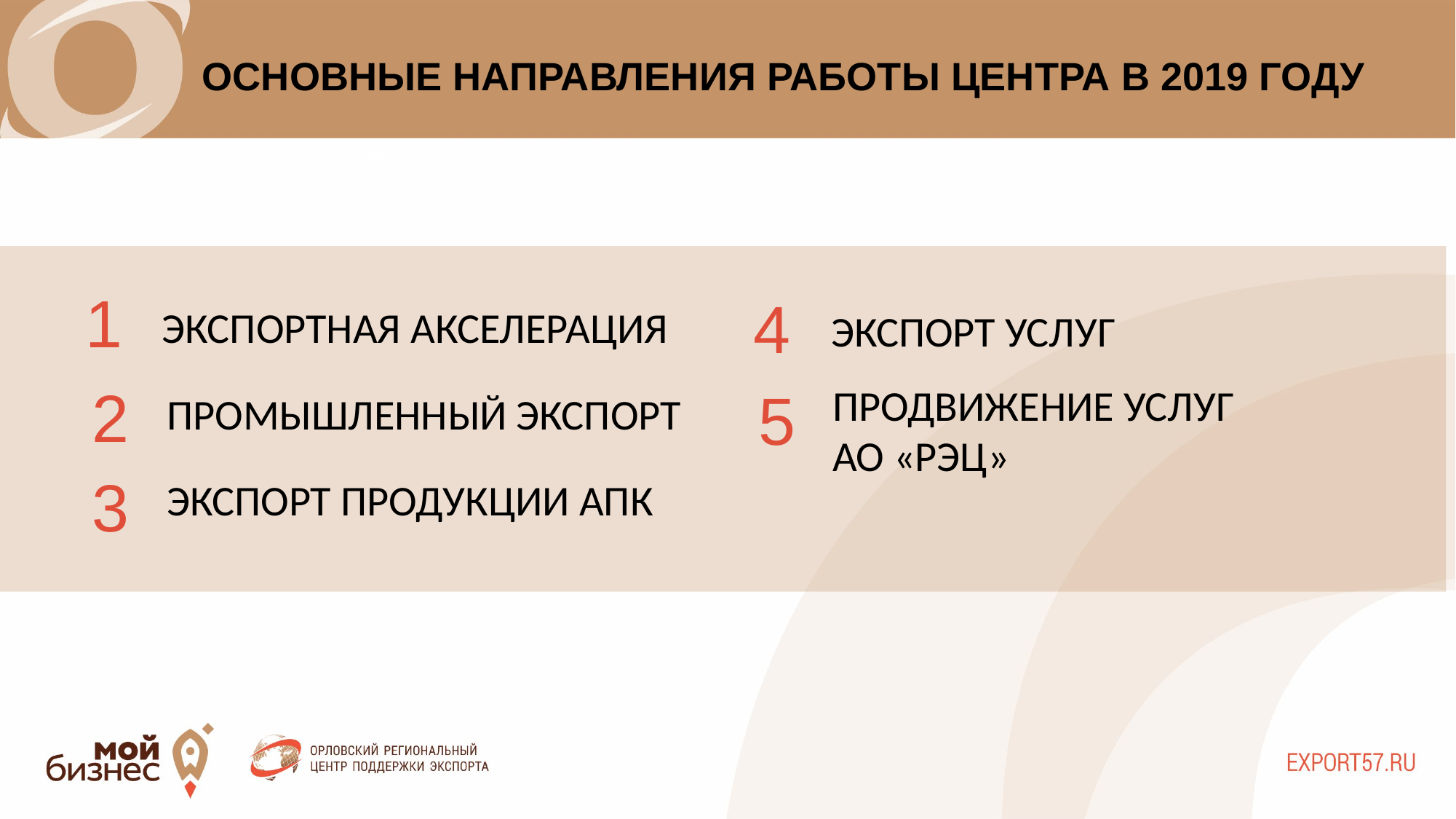

# ОСНОВНЫЕ НАПРАВЛЕНИЯ РАБОТЫ ЦЕНТРА В 2019 ГОДУ
М

1
4
ЭКСПОРТНАЯ АКСЕЛЕРАЦИЯ
ЭКСПОРТ УСЛУГ
2
5
ПРОДВИЖЕНИЕ УСЛУГ
АО «РЭЦ»
ПРОМЫШЛЕННЫЙ ЭКСПОРТ
3
ЭКСПОРТ ПРОДУКЦИИ АПК